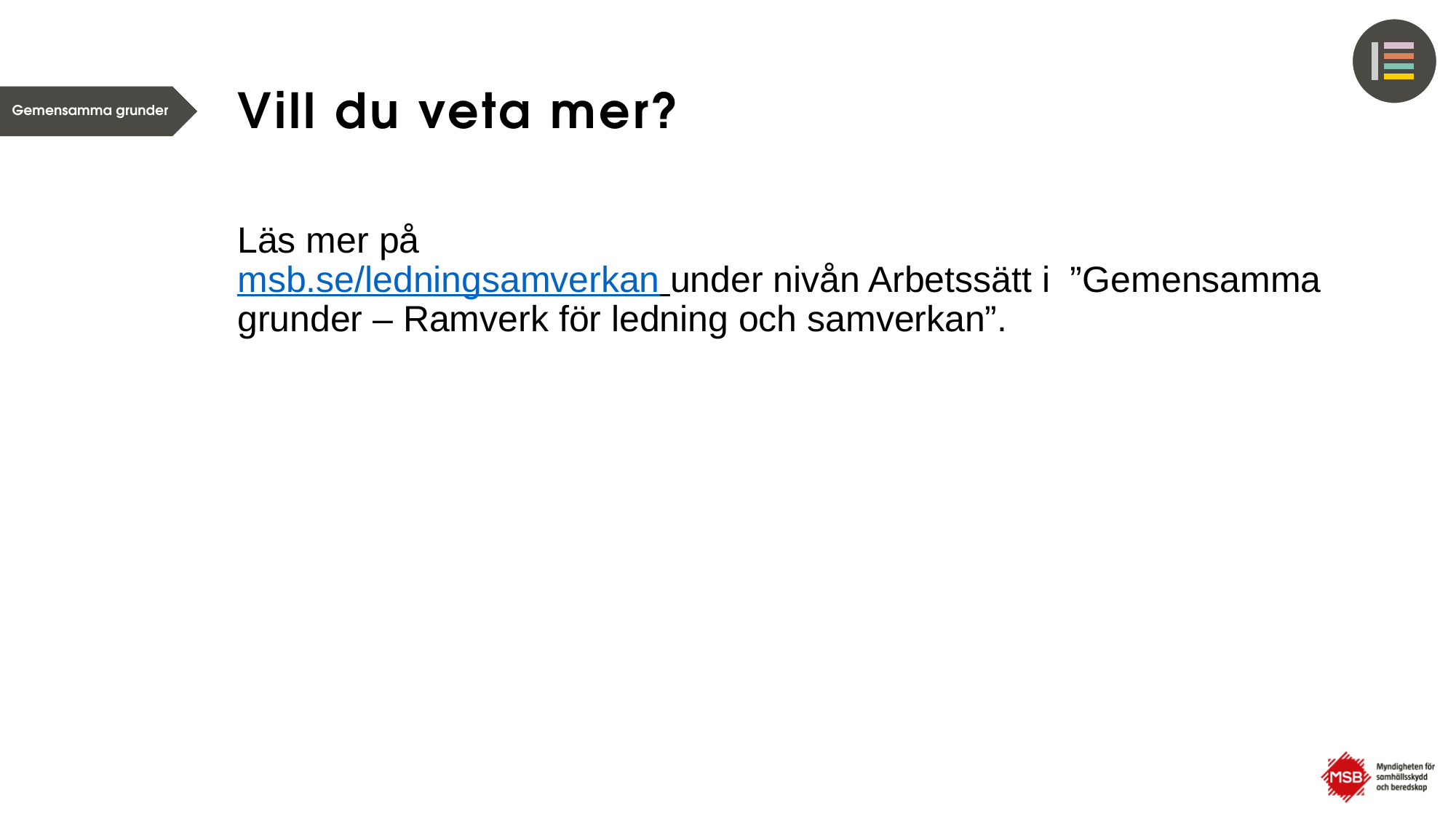

Vill du veta mer?
# Läs mer på msb.se/ledningsamverkan under nivån Arbetssätt i  ”Gemensamma grunder – Ramverk för ledning och samverkan”.